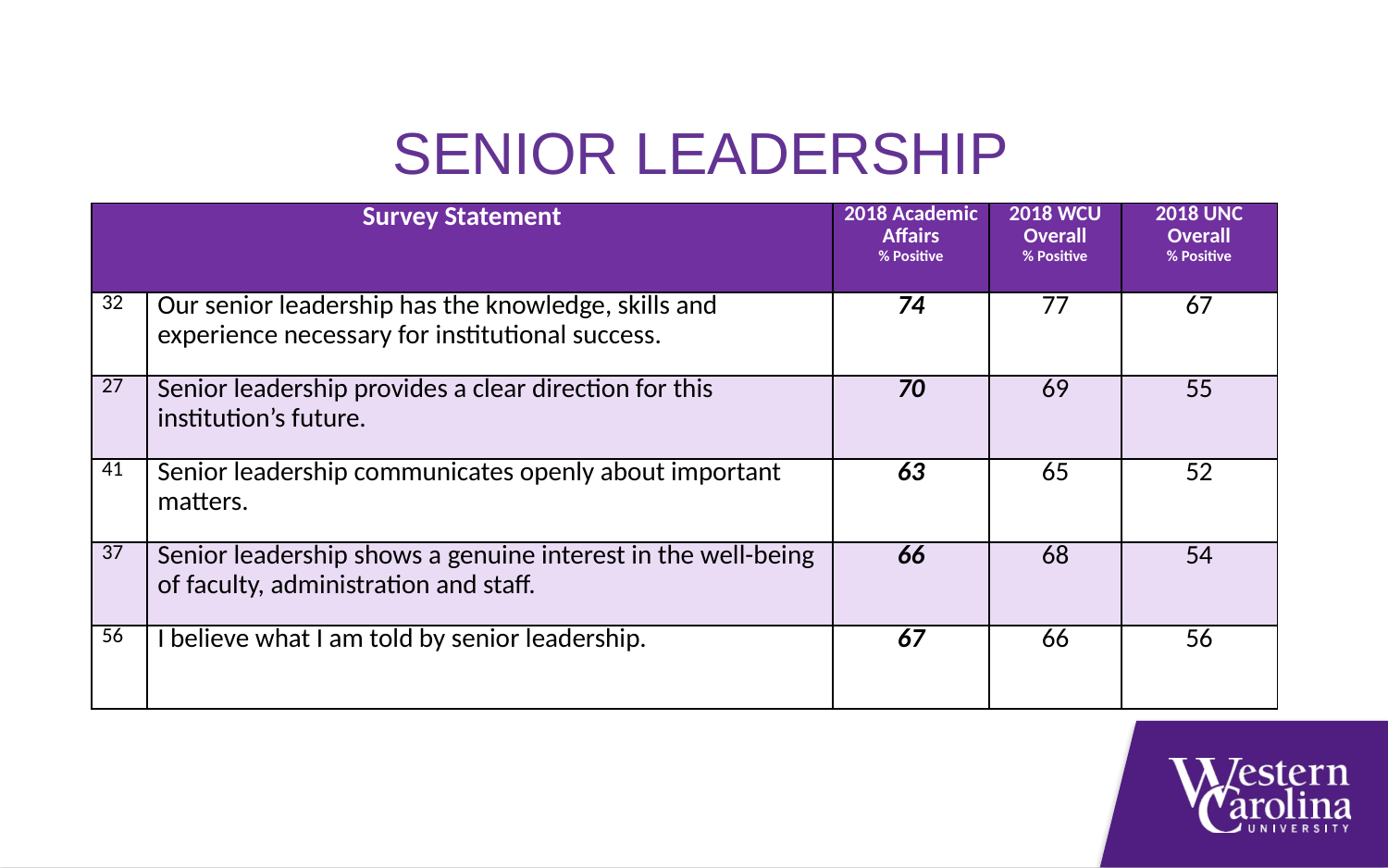

Senior leadership
| Survey Statement |  | 2018 Academic Affairs % Positive | 2018 WCU Overall % Positive | 2018 UNC Overall % Positive |
| --- | --- | --- | --- | --- |
| 32 | Our senior leadership has the knowledge, skills and experience necessary for institutional success. | 74 | 77 | 67 |
| 27 | Senior leadership provides a clear direction for this institution’s future. | 70 | 69 | 55 |
| 41 | Senior leadership communicates openly about important matters. | 63 | 65 | 52 |
| 37 | Senior leadership shows a genuine interest in the well-being of faculty, administration and staff. | 66 | 68 | 54 |
| 56 | I believe what I am told by senior leadership. | 67 | 66 | 56 |